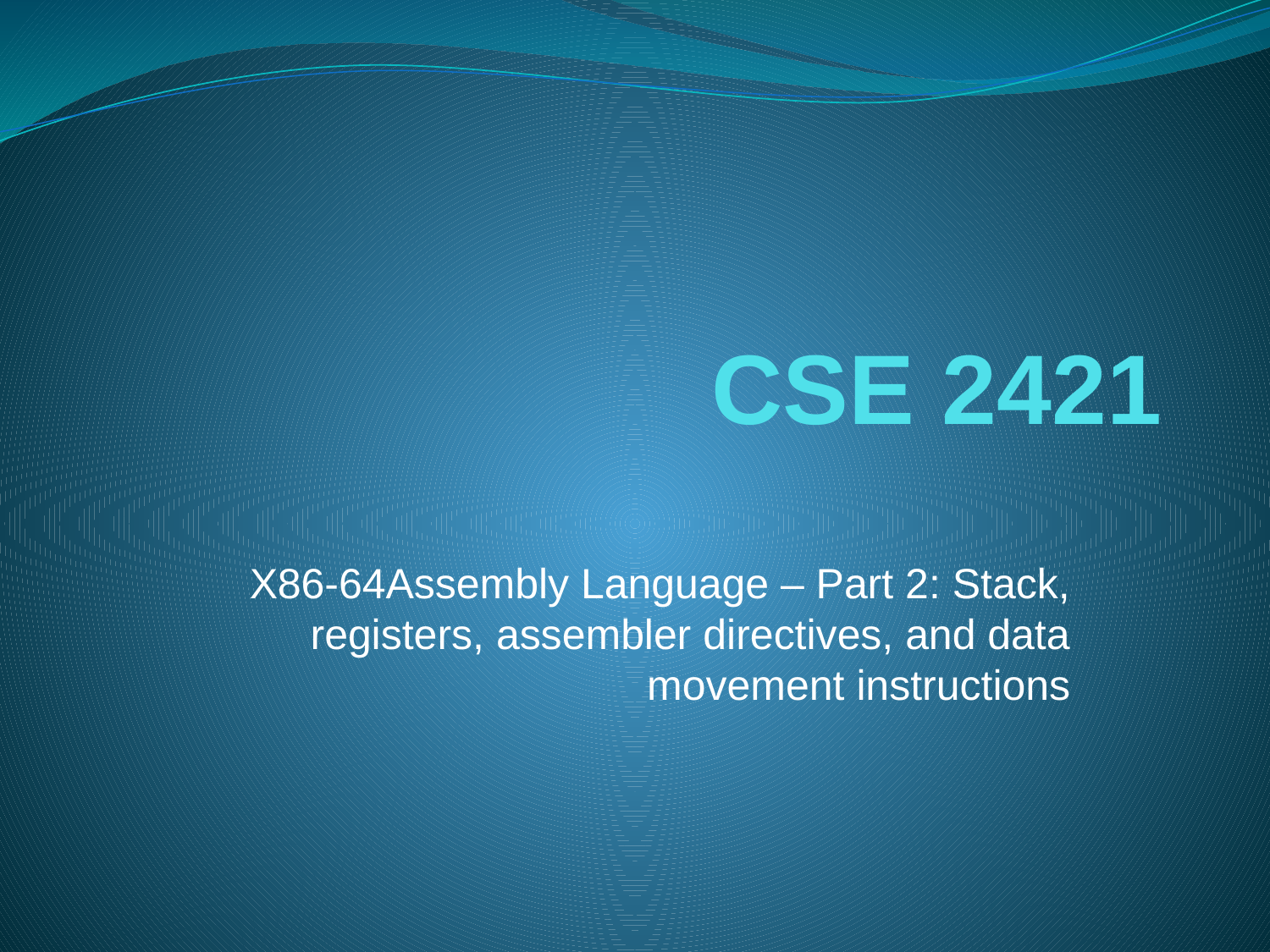

# CSE 2421
X86-64Assembly Language – Part 2: Stack, registers, assembler directives, and data movement instructions